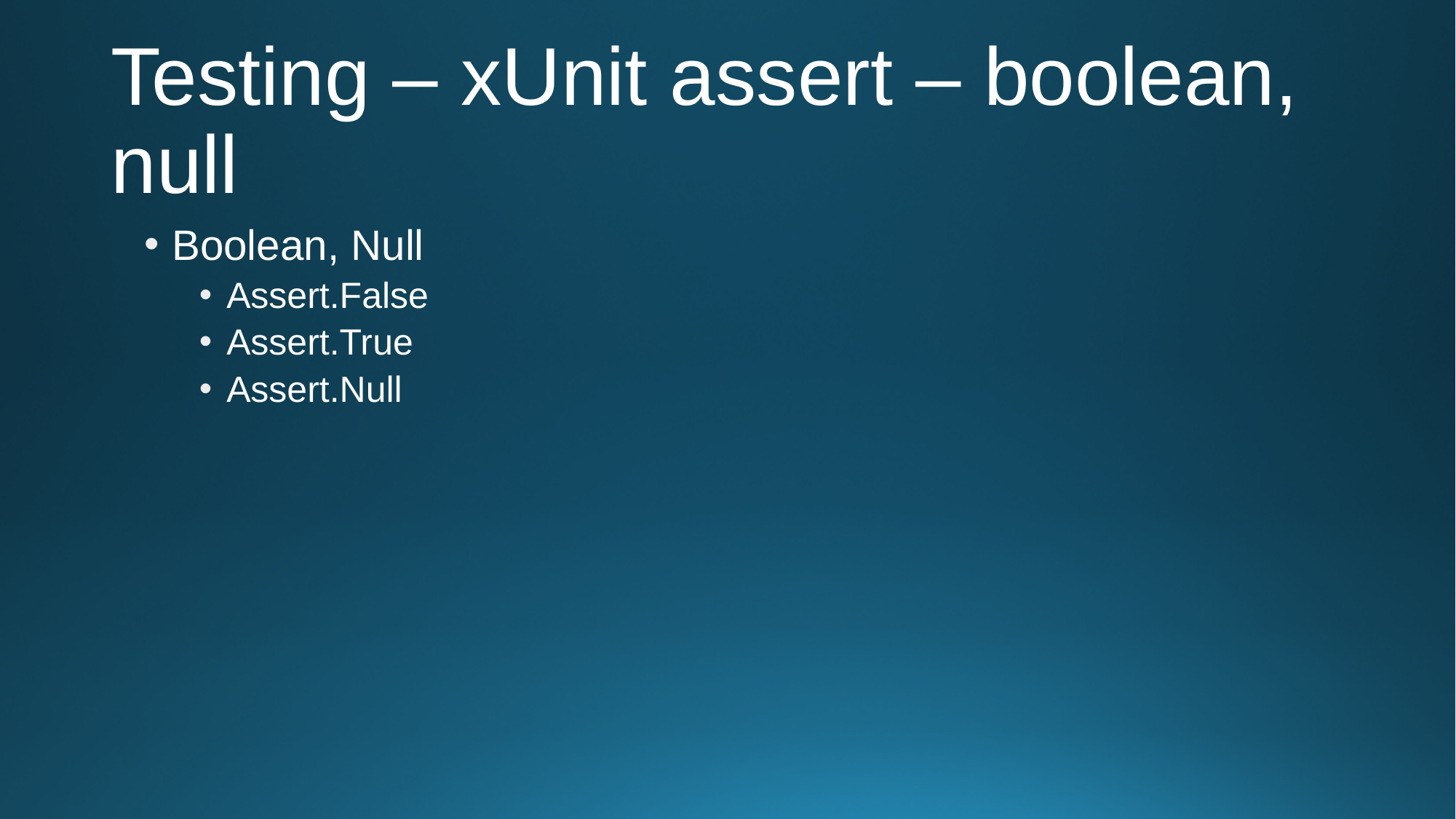

# Testing – xUnit assert – boolean, null
Boolean, Null
Assert.False
Assert.True
Assert.Null